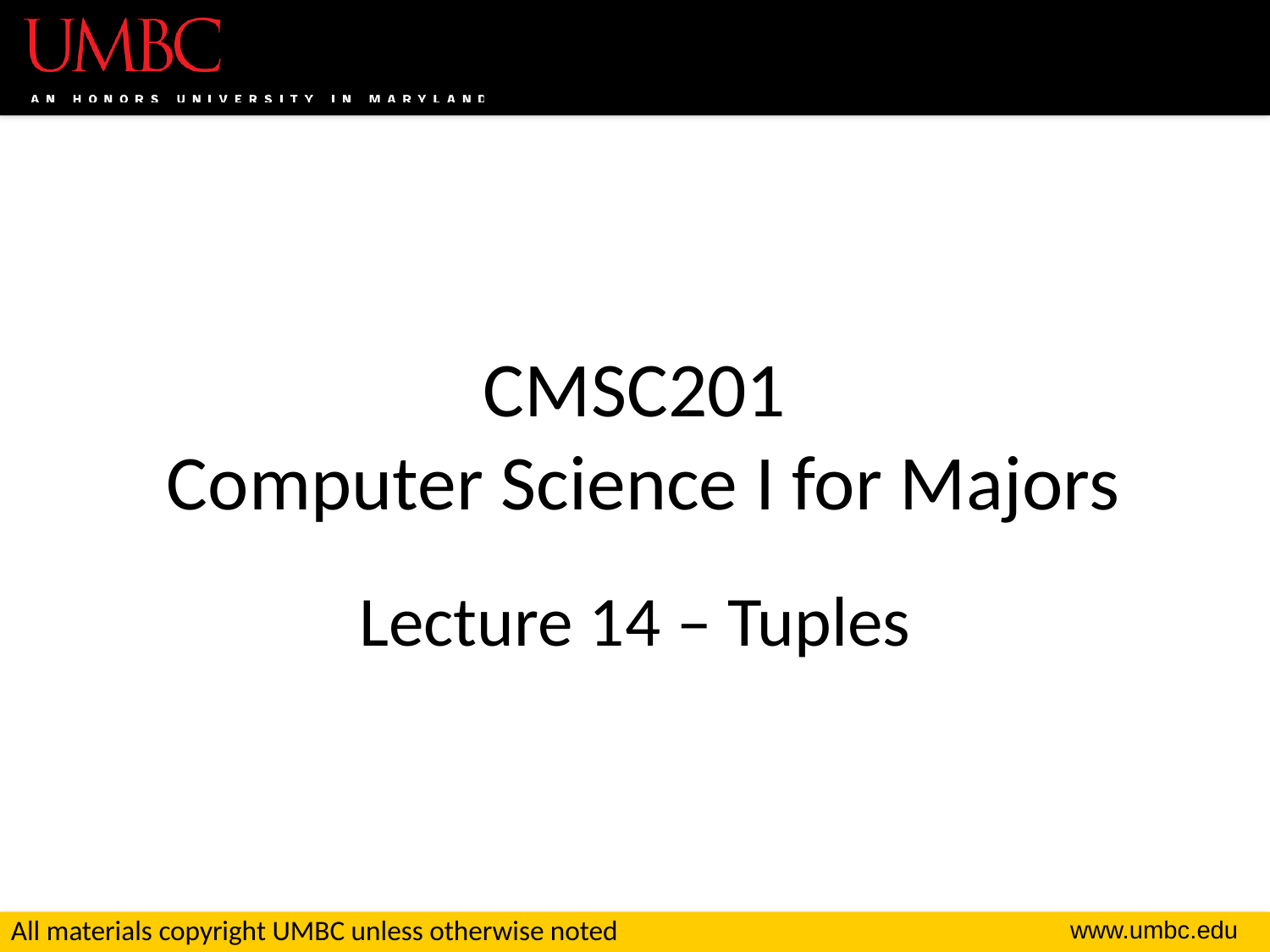

# CMSC201 Computer Science I for Majors Lecture 14 – Tuples
All materials copyright UMBC unless otherwise noted